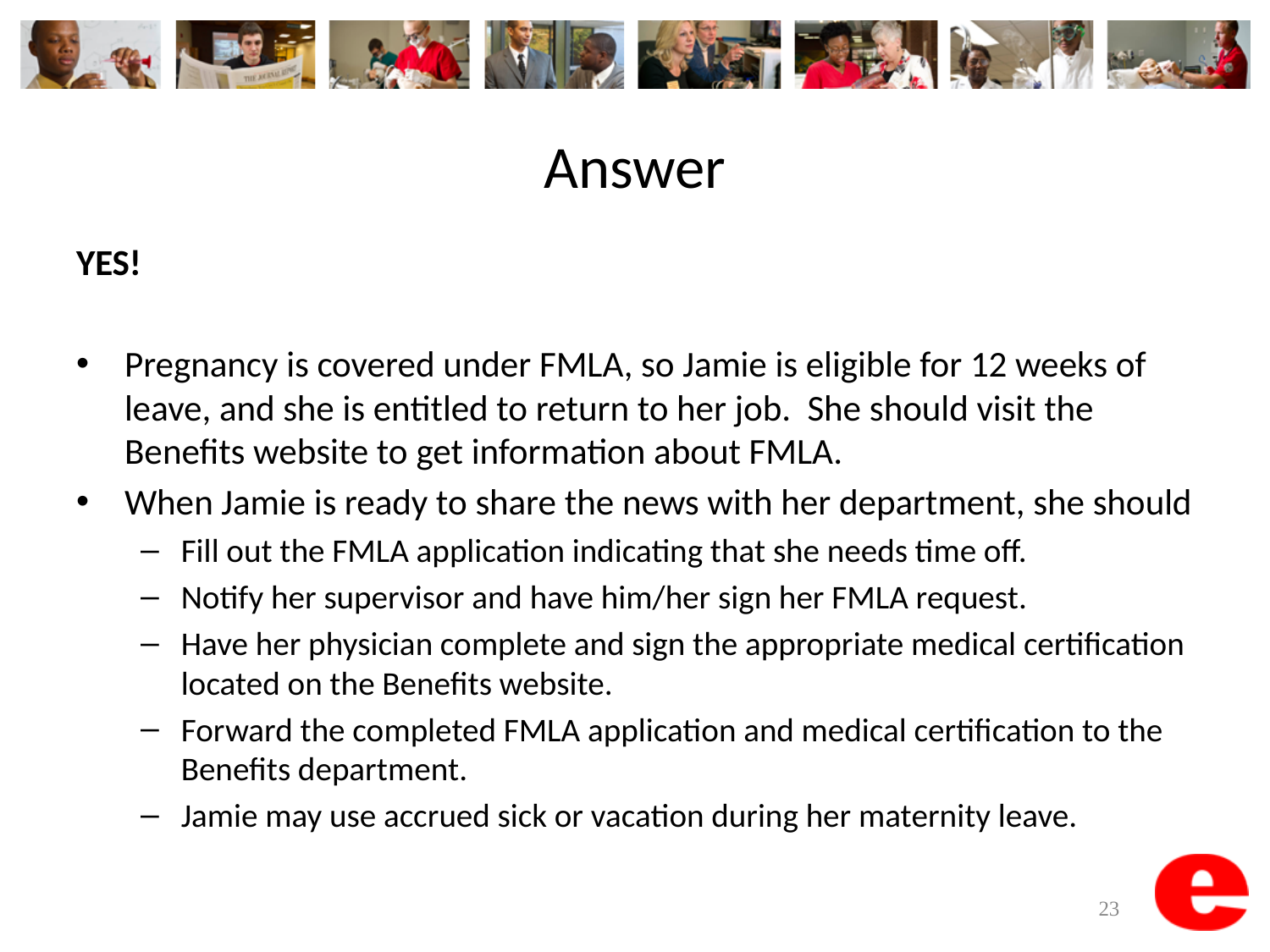

# Answer
YES!

Pregnancy is covered under FMLA, so Jamie is eligible for 12 weeks of leave, and she is entitled to return to her job.  She should visit the Benefits website to get information about FMLA.
When Jamie is ready to share the news with her department, she should
Fill out the FMLA application indicating that she needs time off.
Notify her supervisor and have him/her sign her FMLA request.
Have her physician complete and sign the appropriate medical certification located on the Benefits website.
Forward the completed FMLA application and medical certification to the Benefits department.
Jamie may use accrued sick or vacation during her maternity leave.
23